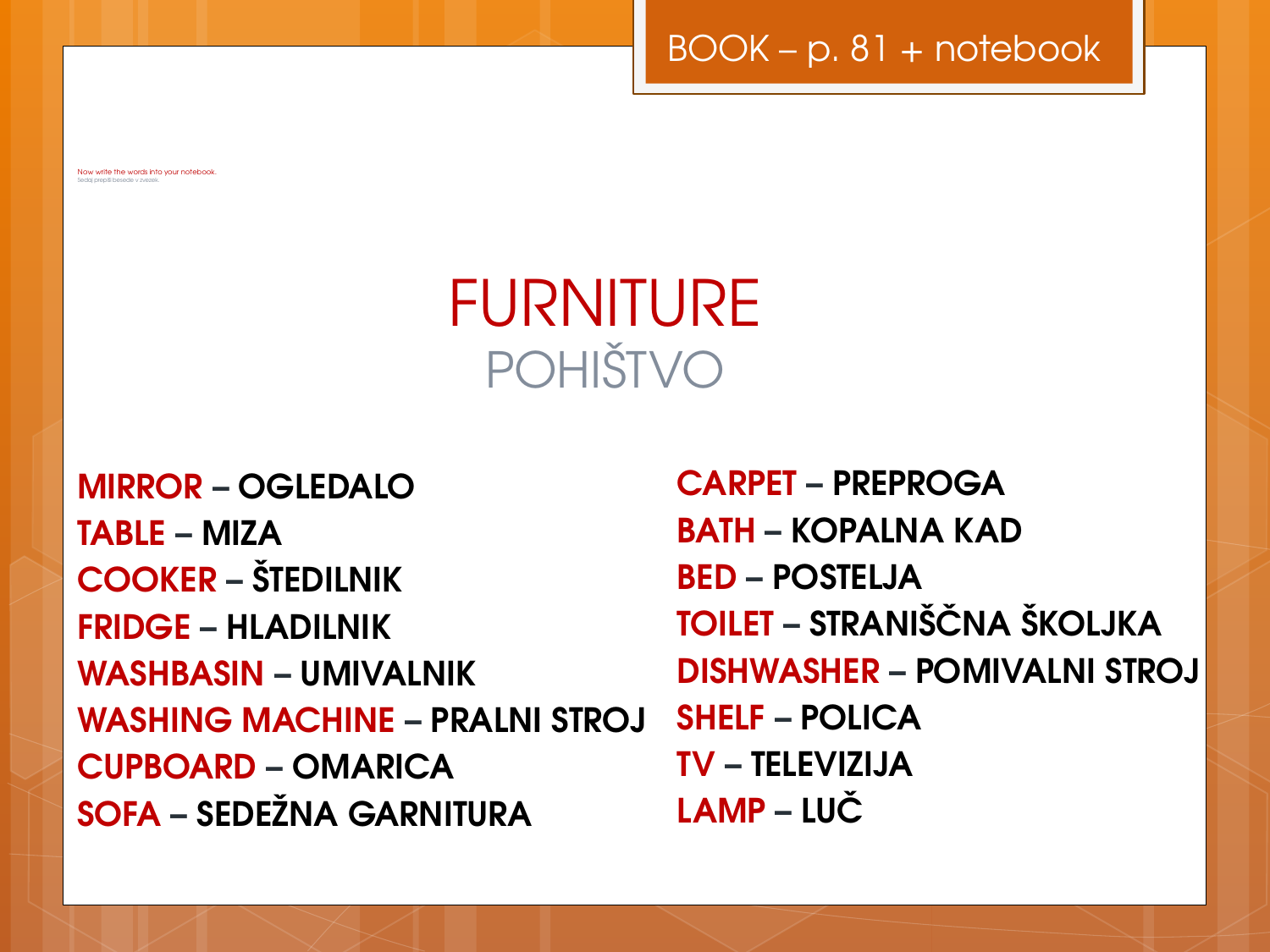

BOOK – p. 81 + notebook
# Now write the words into your notebook. Sedaj prepiši besede v zvezek.
FURNITURE
POHIŠTVO
CARPET – PREPROGA
BATH – KOPALNA KAD
BED – POSTELJA
TOILET – STRANIŠČNA ŠKOLJKA
DISHWASHER – POMIVALNI STROJ
SHELF – POLICA
TV – TELEVIZIJA
LAMP – LUČ

MIRROR – OGLEDALO
TABLE – MIZA
COOKER – ŠTEDILNIK
FRIDGE – HLADILNIK
WASHBASIN – UMIVALNIK
WASHING MACHINE – PRALNI STROJ
CUPBOARD – OMARICA
SOFA – SEDEŽNA GARNITURA